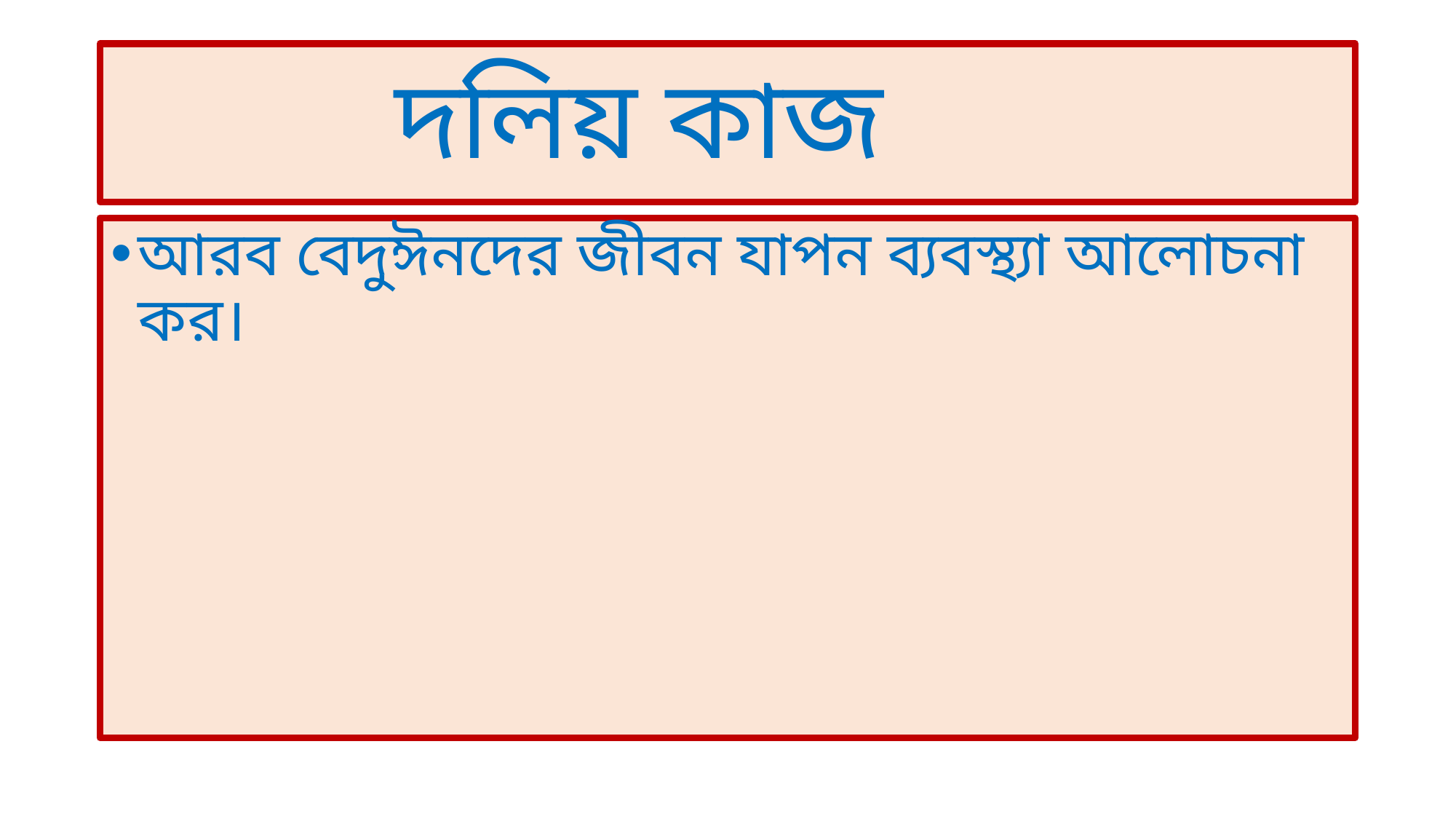

# দলিয় কাজ
আরব বেদুঈনদের জীবন যাপন ব্যবস্থ্যা আলোচনা কর।